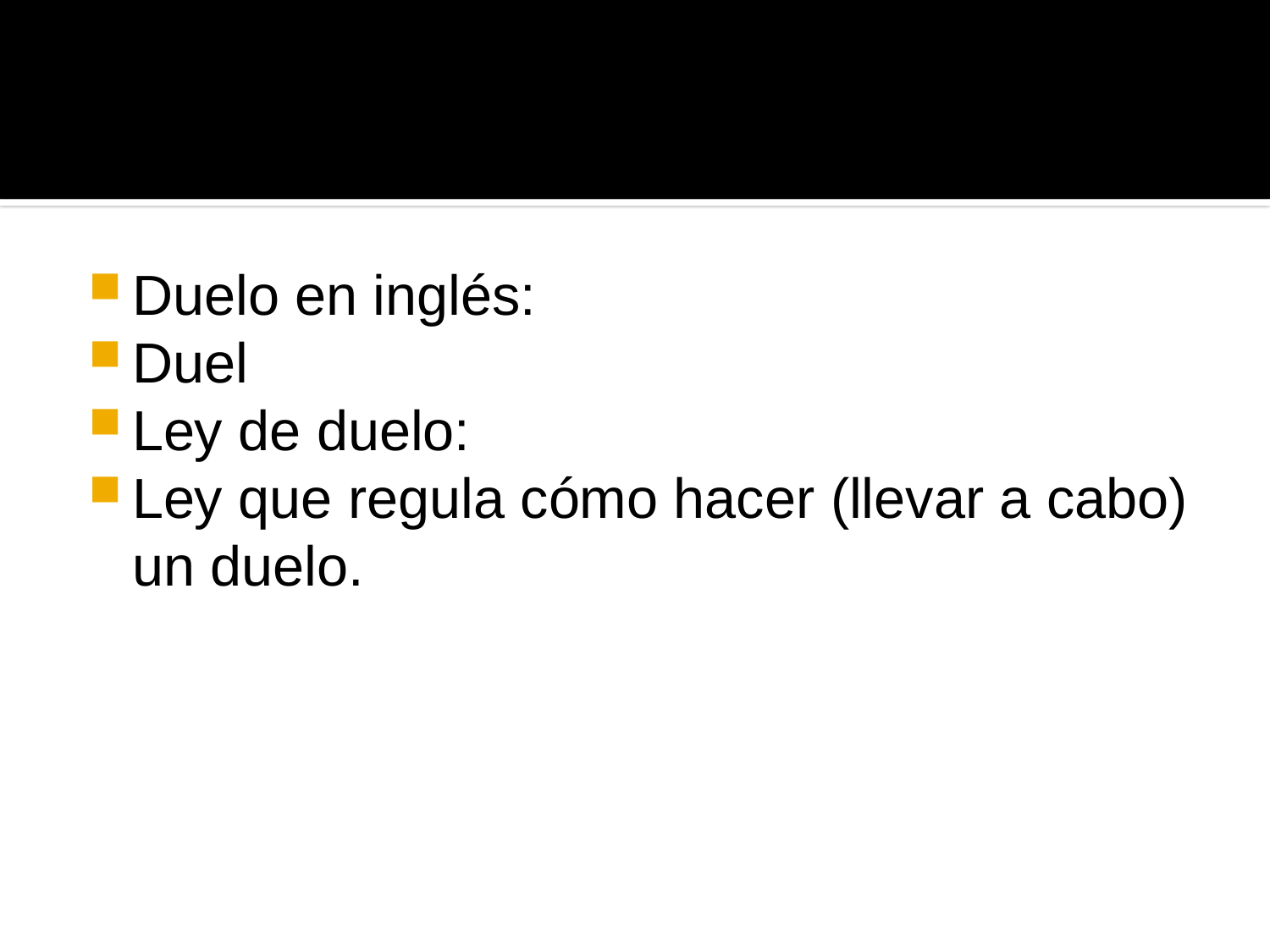

#
Duelo en inglés:
Duel
Ley de duelo:
Ley que regula cómo hacer (llevar a cabo) un duelo.